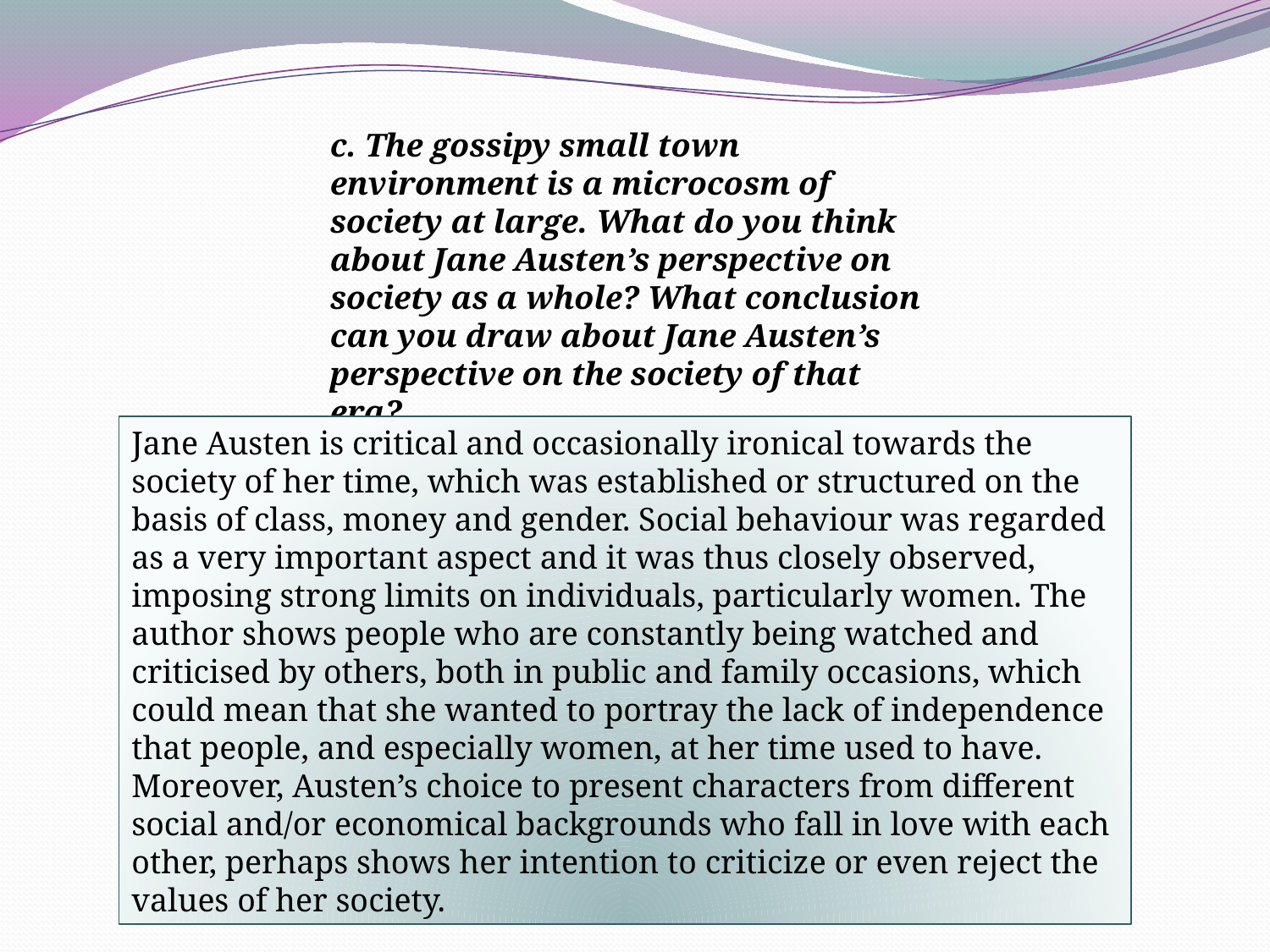

c. The gossipy small town environment is a microcosm of society at large. What do you think about Jane Austen’s perspective on society as a whole? What conclusion can you draw about Jane Austen’s perspective on the society of that era?
Jane Austen is critical and occasionally ironical towards the society of her time, which was established or structured on the basis of class, money and gender. Social behaviour was regarded as a very important aspect and it was thus closely observed, imposing strong limits on individuals, particularly women. The author shows people who are constantly being watched and criticised by others, both in public and family occasions, which could mean that she wanted to portray the lack of independence that people, and especially women, at her time used to have. Moreover, Austen’s choice to present characters from different social and/or economical backgrounds who fall in love with each other, perhaps shows her intention to criticize or even reject the values of her society.